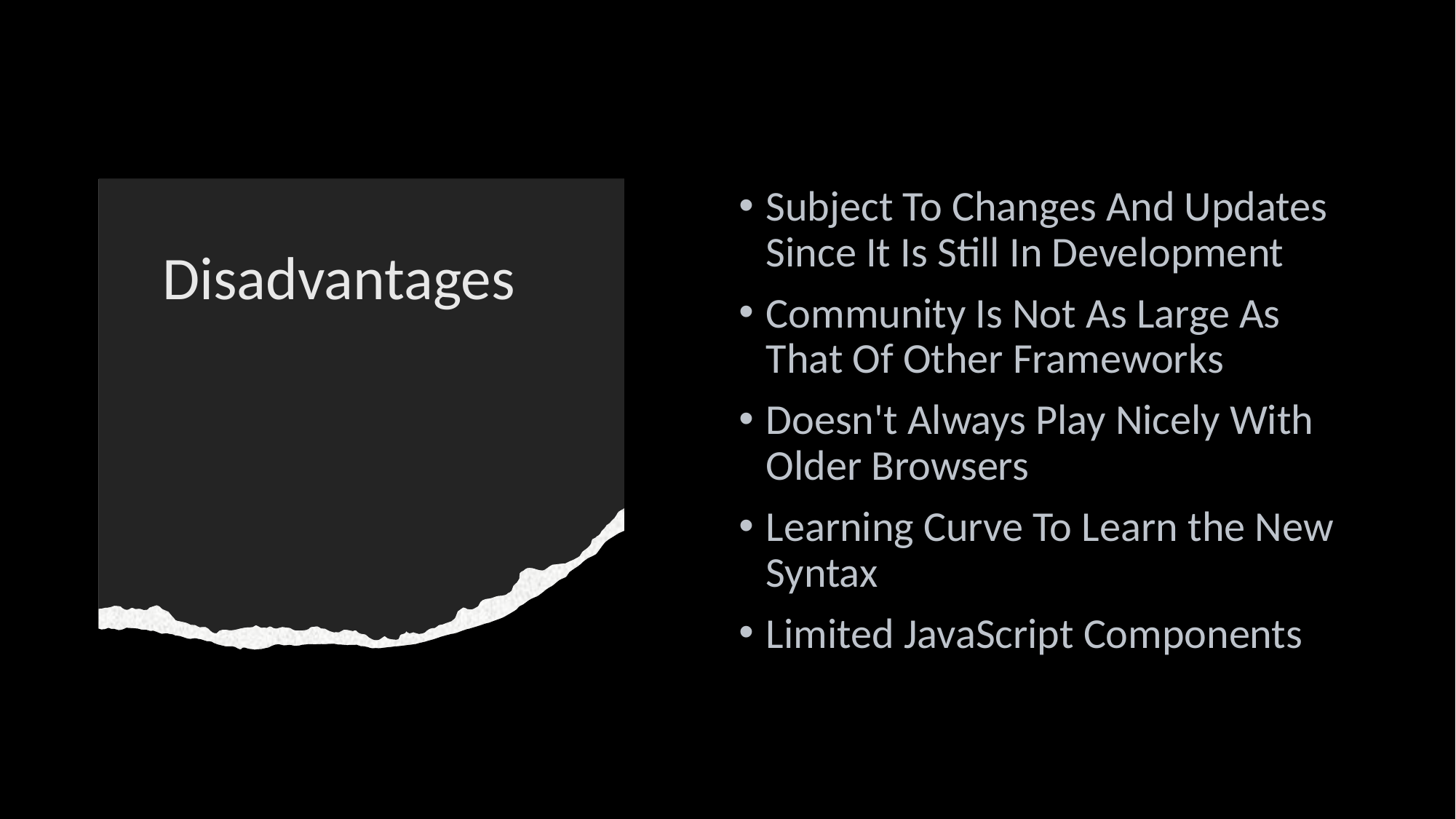

Subject To Changes And Updates Since It Is Still In Development
Community Is Not As Large As That Of Other Frameworks
Doesn't Always Play Nicely With Older Browsers
Learning Curve To Learn the New Syntax
Limited JavaScript Components

# Disadvantages